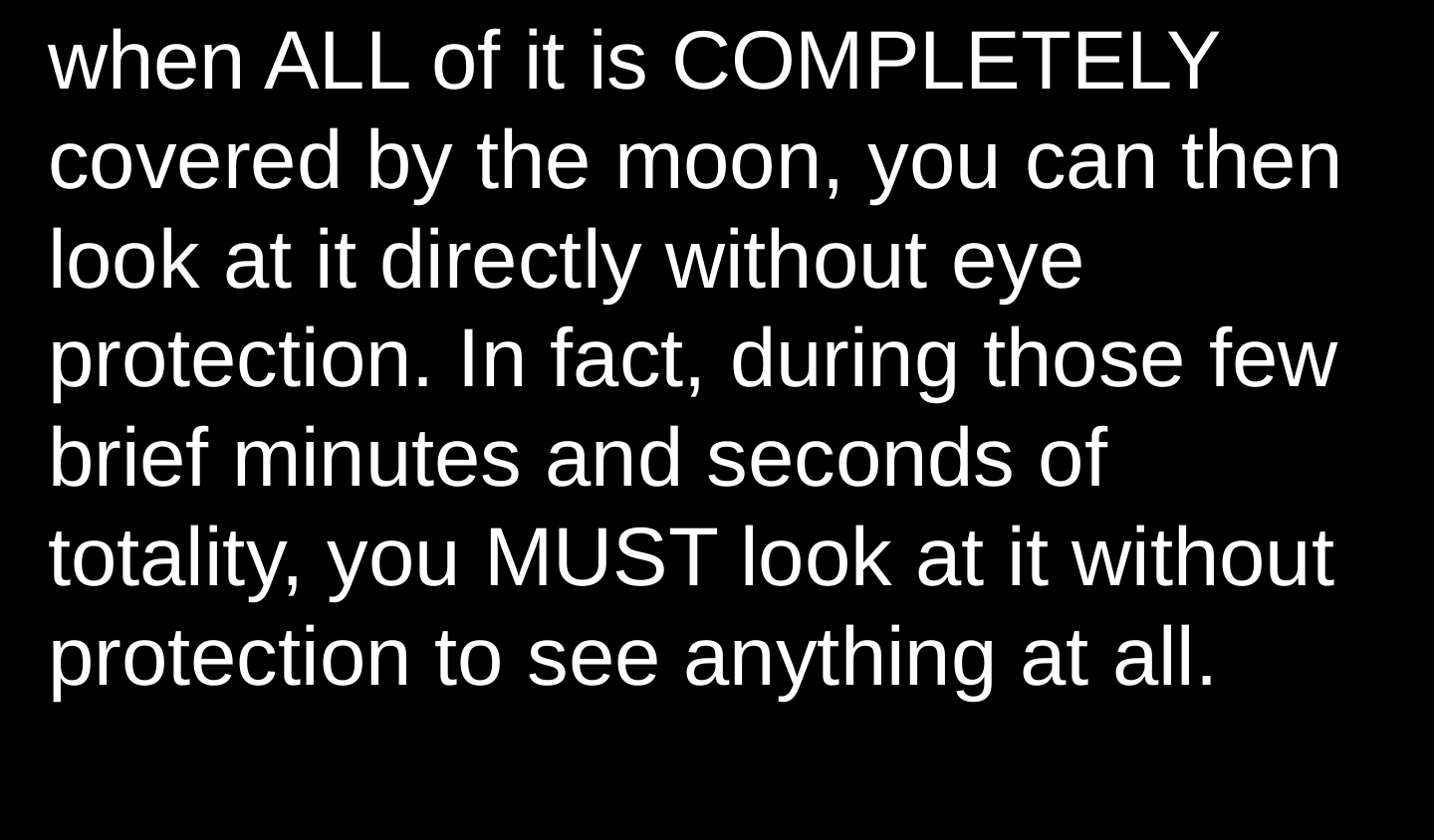

when ALL of it is COMPLETELY covered by the moon, you can then look at it directly without eye protection. In fact, during those few brief minutes and seconds of totality, you MUST look at it without protection to see anything at all.